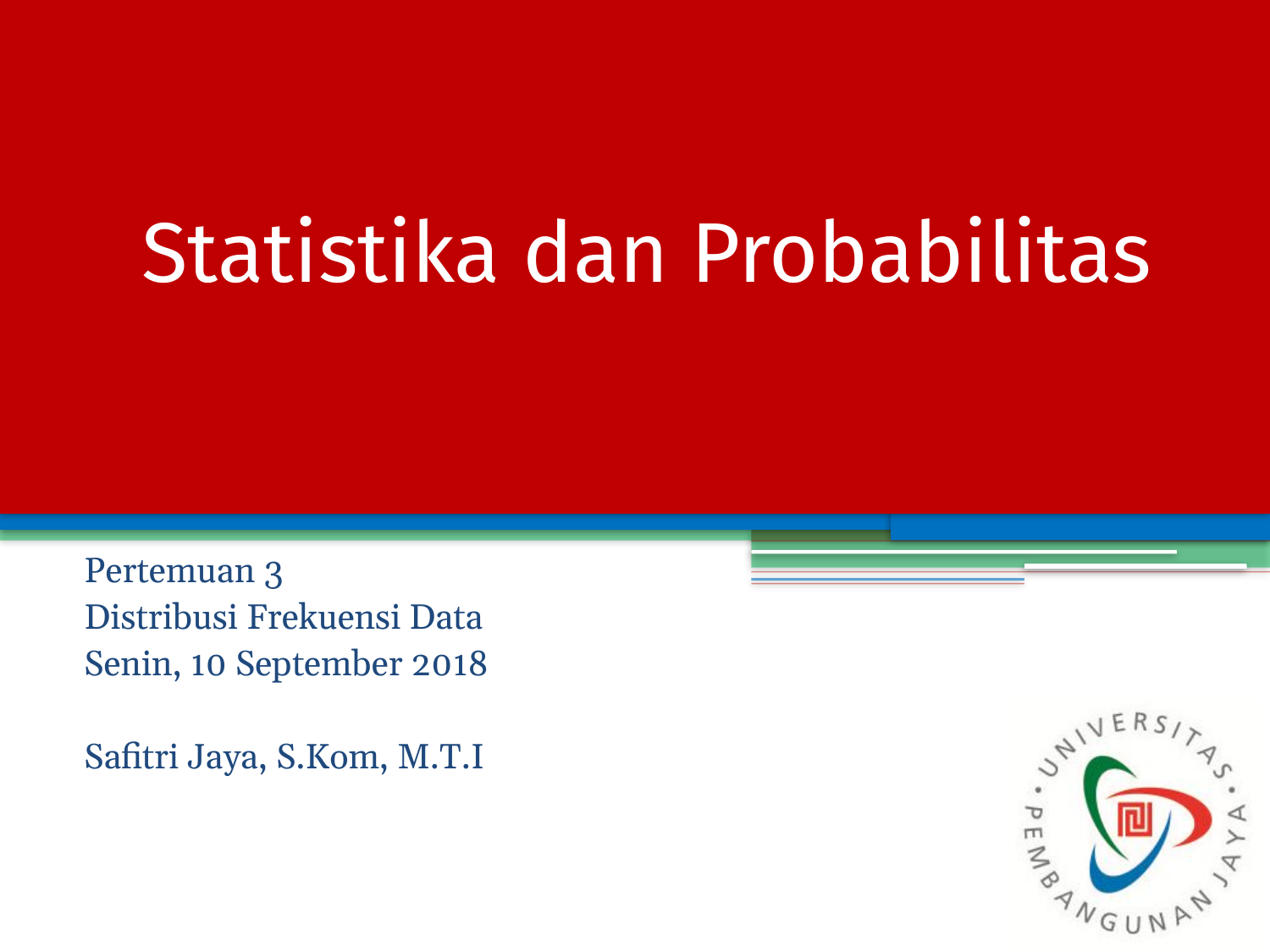

# Statistika dan Probabilitas
Pertemuan 3
Distribusi Frekuensi Data
Senin, 10 September 2018

Safitri Jaya, S.Kom, M.T.I